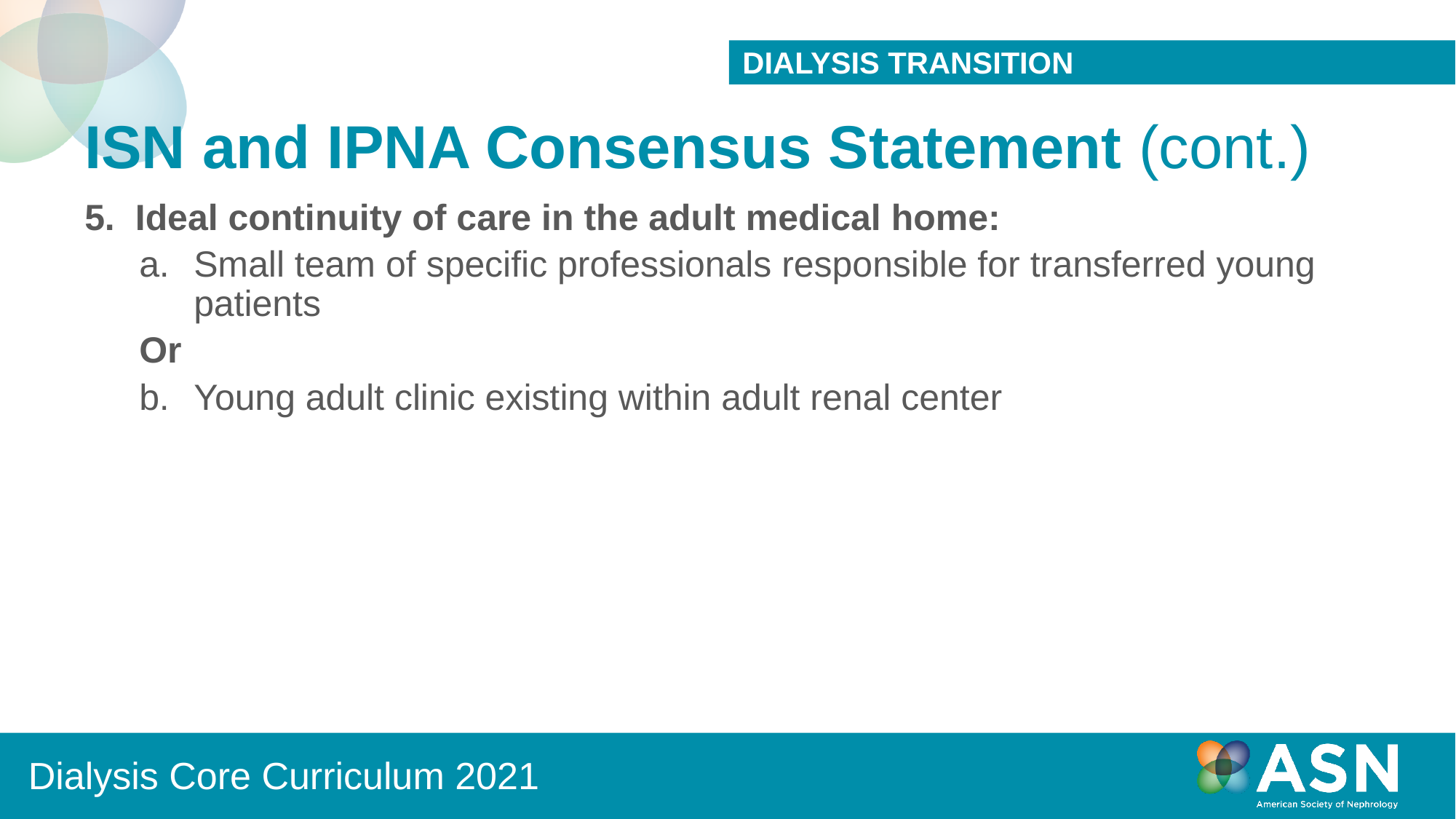

Dialysis transition
# ISN and IPNA Consensus Statement (cont.)
5.  Ideal continuity of care in the adult medical home:
a. 	Small team of specific professionals responsible for transferred young patients
Or
b. 	Young adult clinic existing within adult renal center
Dialysis Core Curriculum 2021